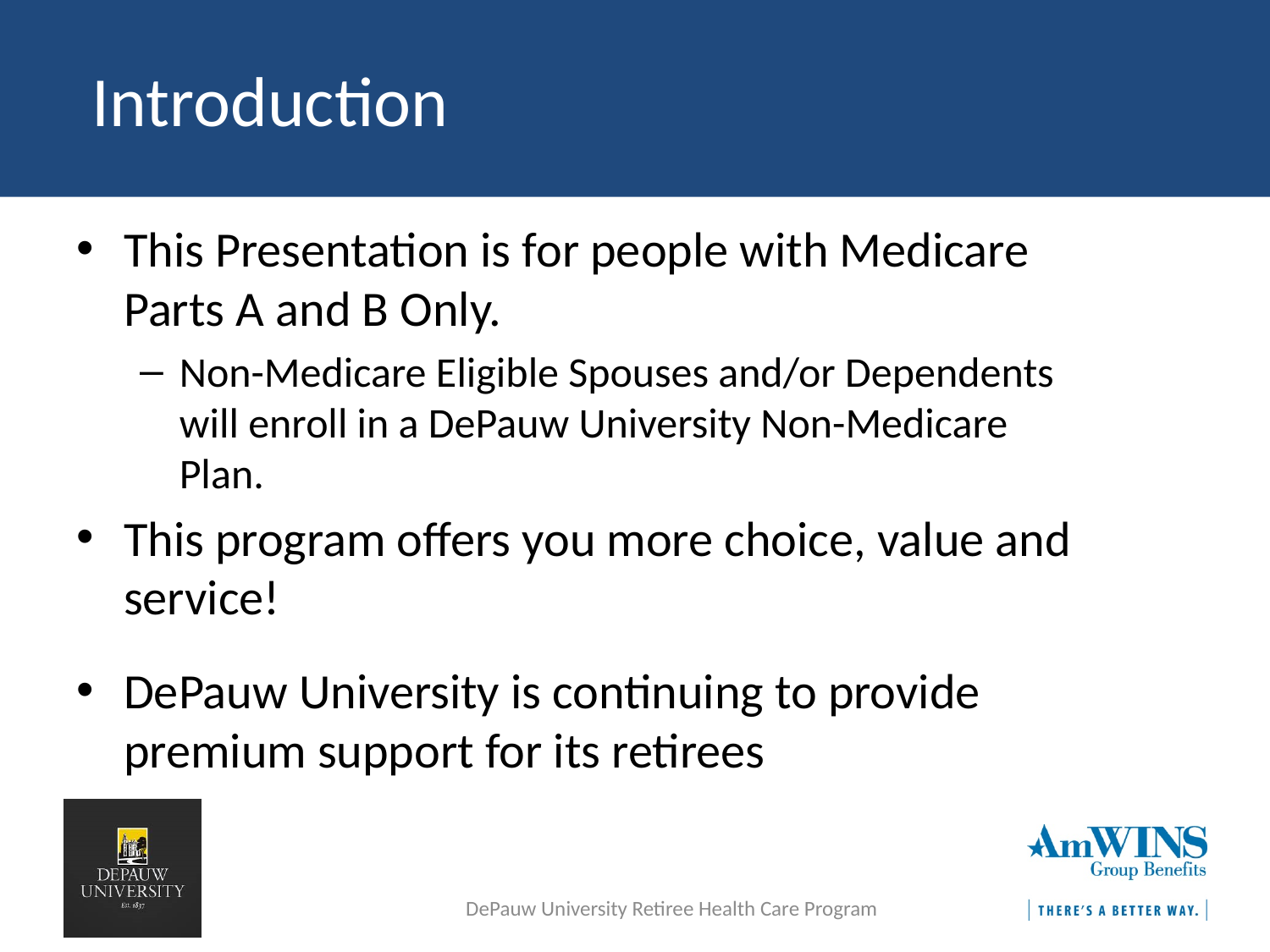

# Introduction
This Presentation is for people with Medicare Parts A and B Only.
Non-Medicare Eligible Spouses and/or Dependents will enroll in a DePauw University Non-Medicare Plan.
This program offers you more choice, value and service!

DePauw University is continuing to provide premium support for its retirees

DePauw University Retiree Health Care Program